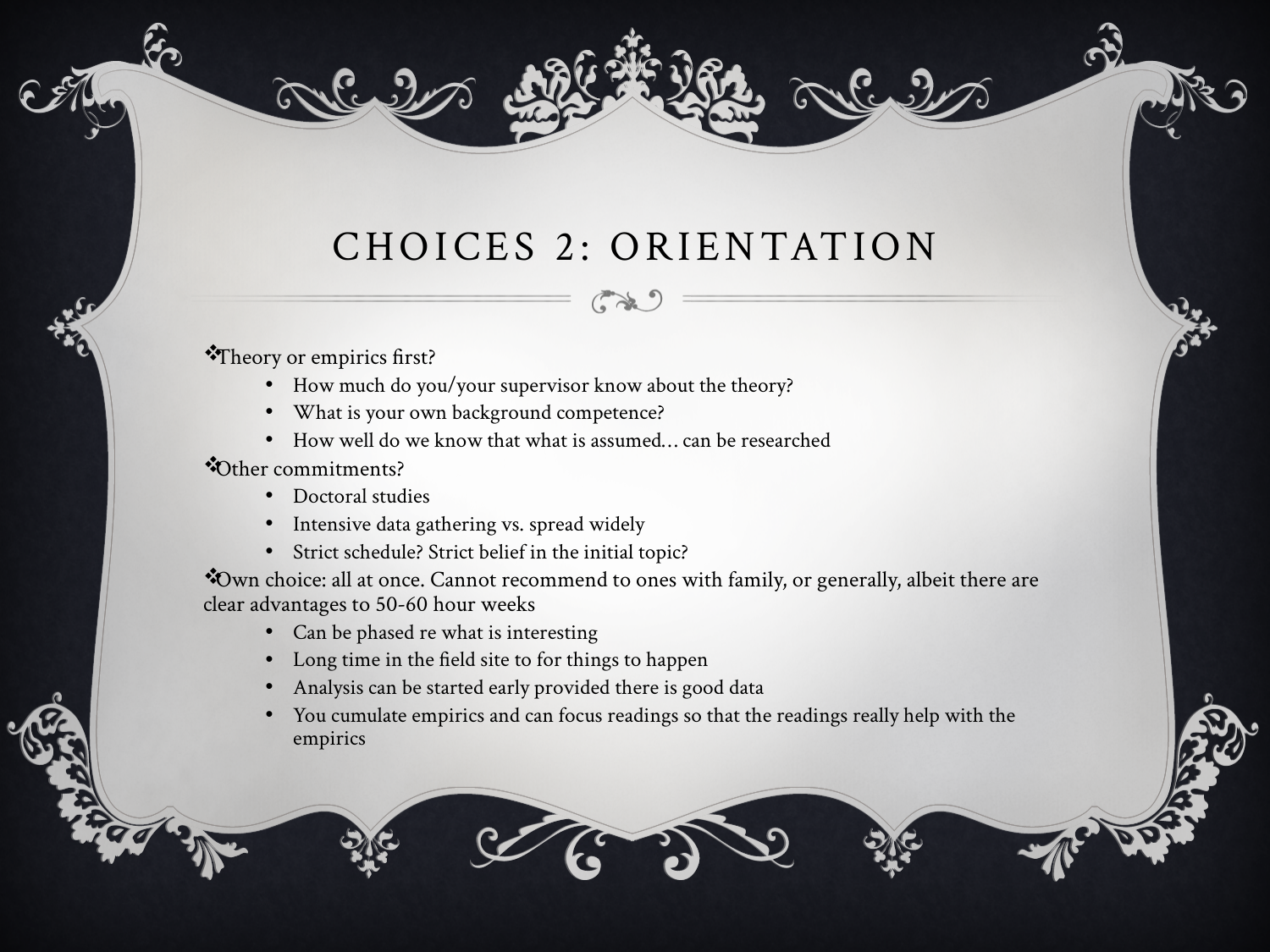

# Choices 2: orientation
Theory or empirics first?
How much do you/your supervisor know about the theory?
What is your own background competence?
How well do we know that what is assumed… can be researched
Other commitments?
Doctoral studies
Intensive data gathering vs. spread widely
Strict schedule? Strict belief in the initial topic?
Own choice: all at once. Cannot recommend to ones with family, or generally, albeit there are clear advantages to 50-60 hour weeks
Can be phased re what is interesting
Long time in the field site to for things to happen
Analysis can be started early provided there is good data
You cumulate empirics and can focus readings so that the readings really help with the empirics